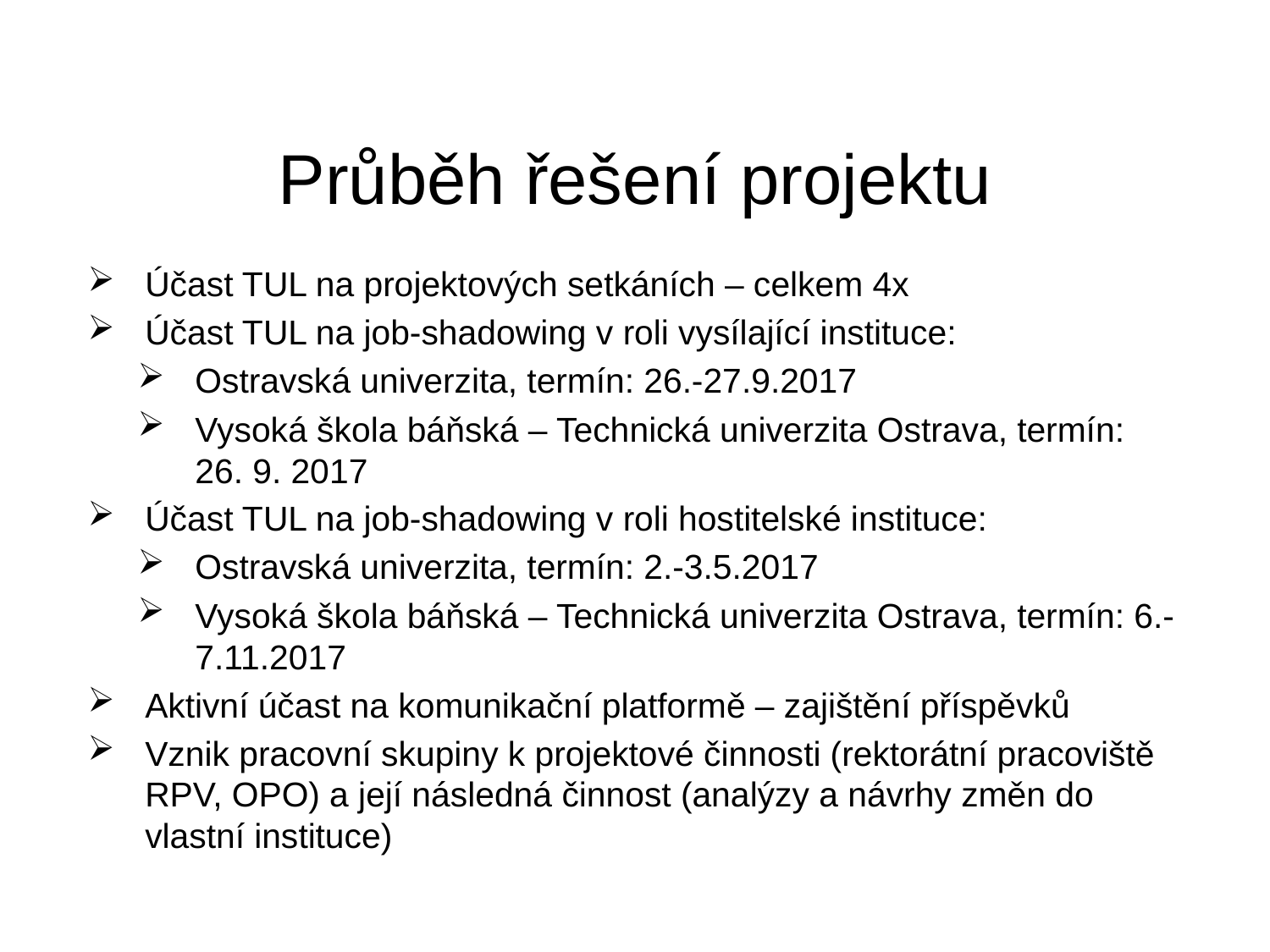

# Průběh řešení projektu
Účast TUL na projektových setkáních – celkem 4x
Účast TUL na job-shadowing v roli vysílající instituce:
Ostravská univerzita, termín: 26.-27.9.2017
Vysoká škola báňská – Technická univerzita Ostrava, termín: 26. 9. 2017
Účast TUL na job-shadowing v roli hostitelské instituce:
Ostravská univerzita, termín: 2.-3.5.2017
Vysoká škola báňská – Technická univerzita Ostrava, termín: 6.-7.11.2017
Aktivní účast na komunikační platformě – zajištění příspěvků
Vznik pracovní skupiny k projektové činnosti (rektorátní pracoviště RPV, OPO) a její následná činnost (analýzy a návrhy změn do vlastní instituce)